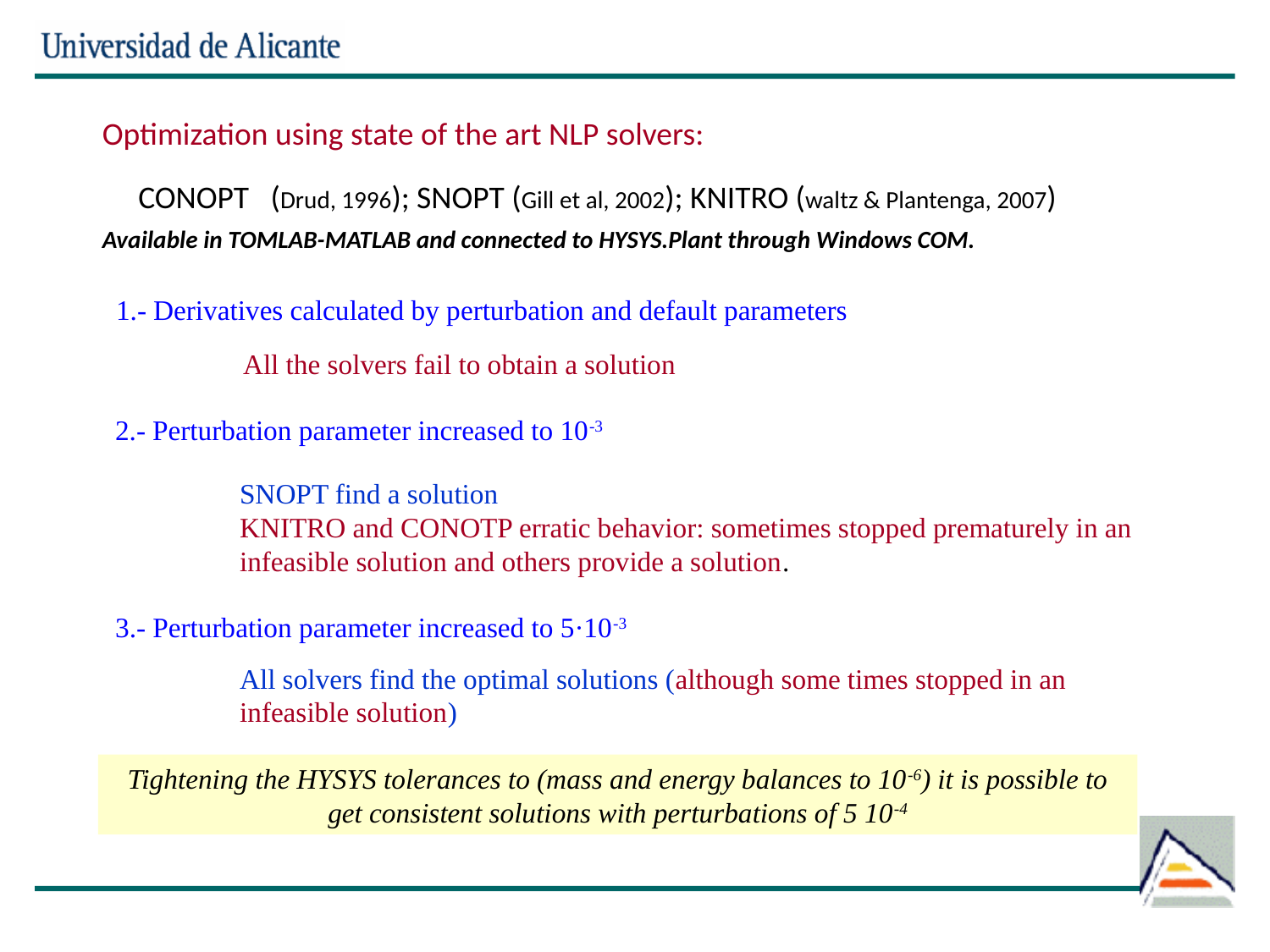

Optimization using state of the art NLP solvers:

     CONOPT   (Drud, 1996); SNOPT (Gill et al, 2002); KNITRO (waltz & Plantenga, 2007)
Available in TOMLAB-MATLAB and connected to HYSYS.Plant through Windows COM.
1.- Derivatives calculated by perturbation and default parameters
All the solvers fail to obtain a solution
2.- Perturbation parameter increased to 10-3
SNOPT find a solution
KNITRO and CONOTP erratic behavior: sometimes stopped prematurely in an infeasible solution and others provide a solution.
3.- Perturbation parameter increased to 5·10-3
All solvers find the optimal solutions (although some times stopped in an infeasible solution)
Tightening the HYSYS tolerances to (mass and energy balances to 10-6) it is possible to get consistent solutions with perturbations of 5 10-4